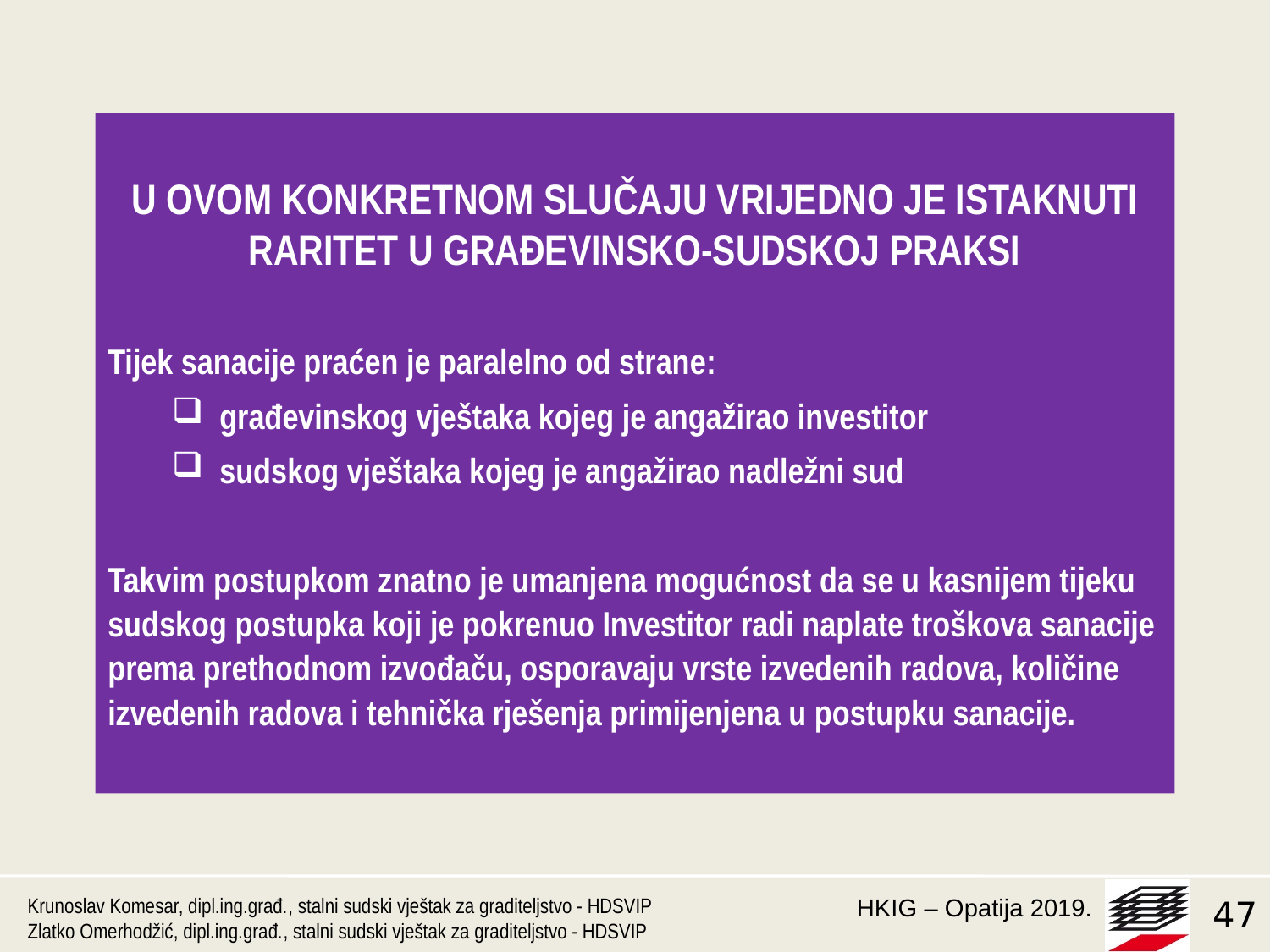

U OVOM KONKRETNOM SLUČAJU VRIJEDNO JE ISTAKNUTI RARITET U GRAĐEVINSKO-SUDSKOJ PRAKSI

Tijek sanacije praćen je paralelno od strane:
građevinskog vještaka kojeg je angažirao investitor
sudskog vještaka kojeg je angažirao nadležni sud

Takvim postupkom znatno je umanjena mogućnost da se u kasnijem tijeku sudskog postupka koji je pokrenuo Investitor radi naplate troškova sanacije prema prethodnom izvođaču, osporavaju vrste izvedenih radova, količine izvedenih radova i tehnička rješenja primijenjena u postupku sanacije.

Krunoslav Komesar, dipl.ing.građ., stalni sudski vještak za graditeljstvo - HDSVIP
Zlatko Omerhodžić, dipl.ing.građ., stalni sudski vještak za graditeljstvo - HDSVIP
47